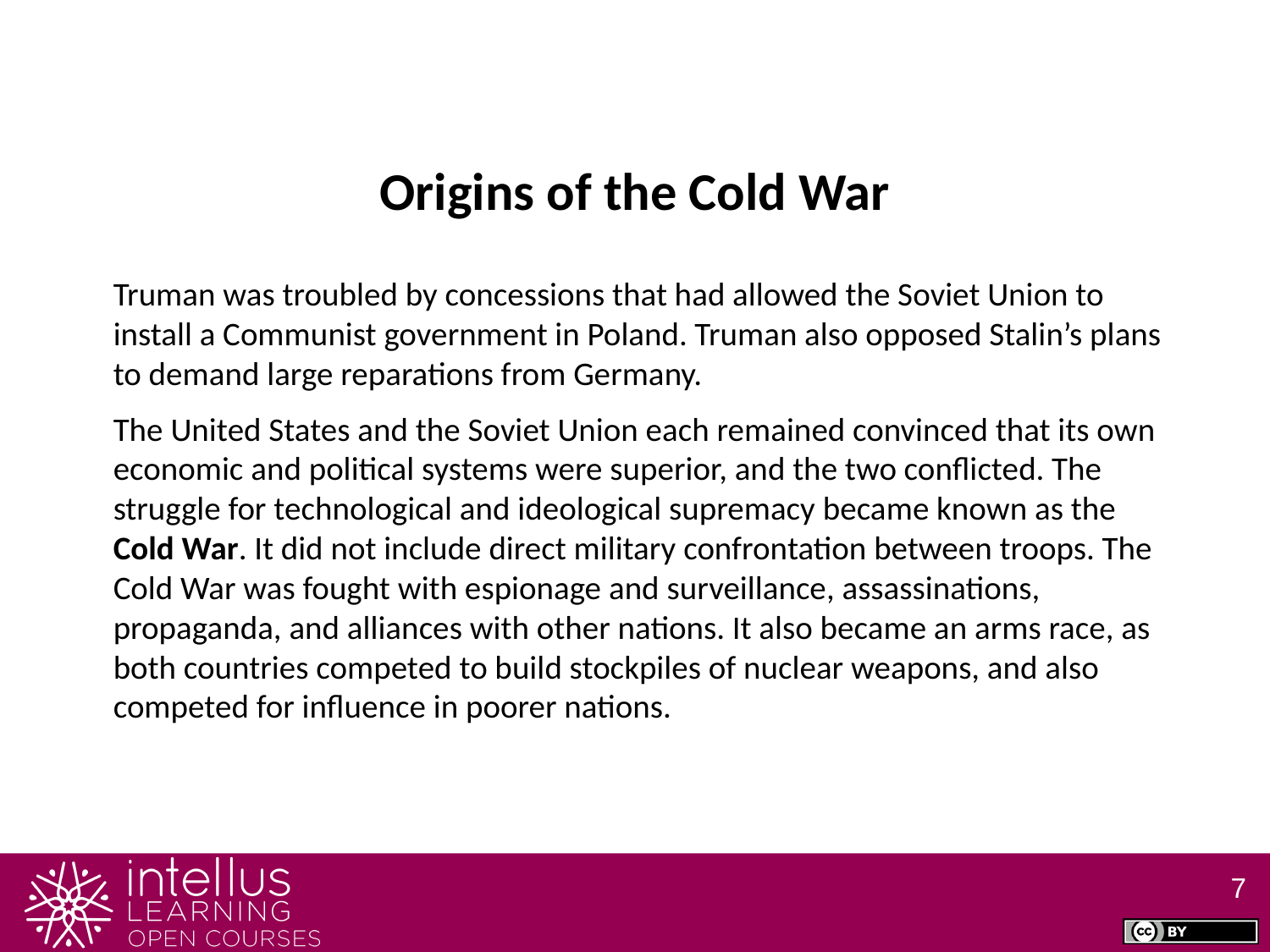

Origins of the Cold War
Truman was troubled by concessions that had allowed the Soviet Union to install a Communist government in Poland. Truman also opposed Stalin’s plans to demand large reparations from Germany.
The United States and the Soviet Union each remained convinced that its own economic and political systems were superior, and the two conflicted. The struggle for technological and ideological supremacy became known as the Cold War. It did not include direct military confrontation between troops. The Cold War was fought with espionage and surveillance, assassinations, propaganda, and alliances with other nations. It also became an arms race, as both countries competed to build stockpiles of nuclear weapons, and also competed for influence in poorer nations.
7